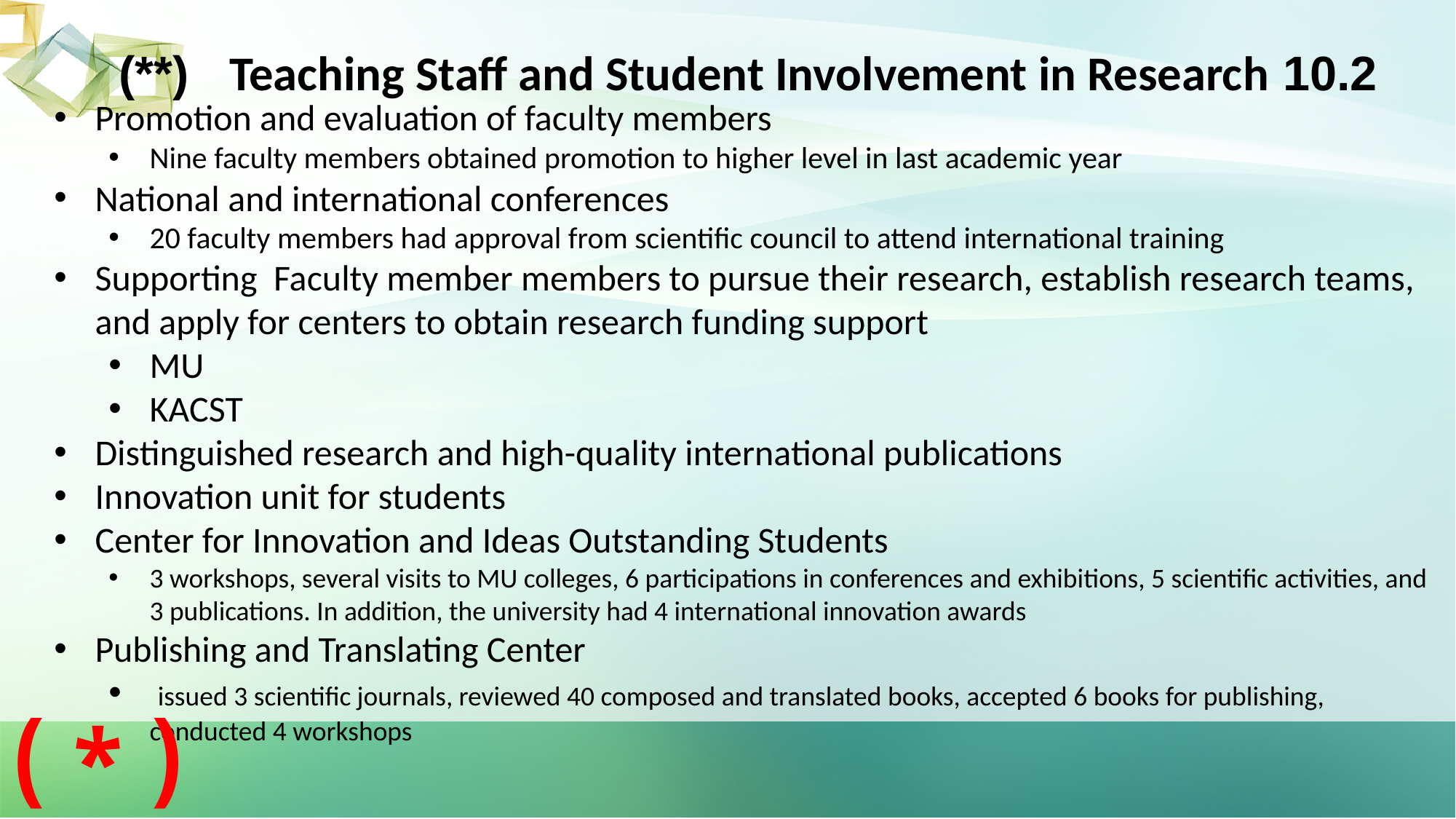

10.2 Teaching Staff and Student Involvement in Research   (**)
Promotion and evaluation of faculty members
Nine faculty members obtained promotion to higher level in last academic year
National and international conferences
20 faculty members had approval from scientific council to attend international training
Supporting  Faculty member members to pursue their research, establish research teams, and apply for centers to obtain research funding support
MU
KACST
Distinguished research and high-quality international publications
Innovation unit for students
Center for Innovation and Ideas Outstanding Students
3 workshops, several visits to MU colleges, 6 participations in conferences and exhibitions, 5 scientific activities, and 3 publications. In addition, the university had 4 international innovation awards
Publishing and Translating Center
 issued 3 scientific journals, reviewed 40 composed and translated books, accepted 6 books for publishing, conducted 4 workshops

( * )